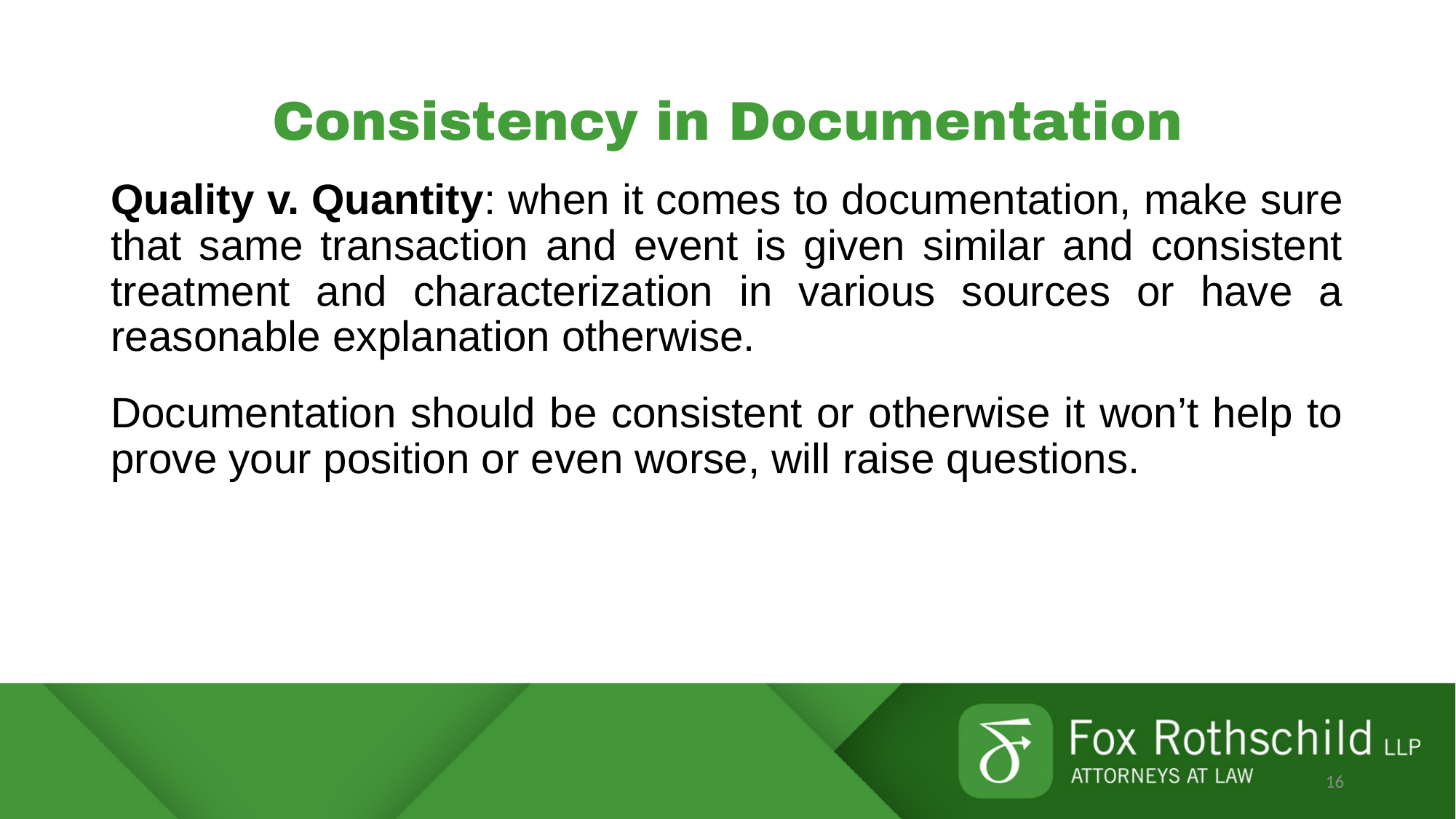

# Consistency in Documentation
Quality v. Quantity: when it comes to documentation, make sure that same transaction and event is given similar and consistent treatment and characterization in various sources or have a reasonable explanation otherwise.
Documentation should be consistent or otherwise it won’t help to prove your position or even worse, will raise questions.

16